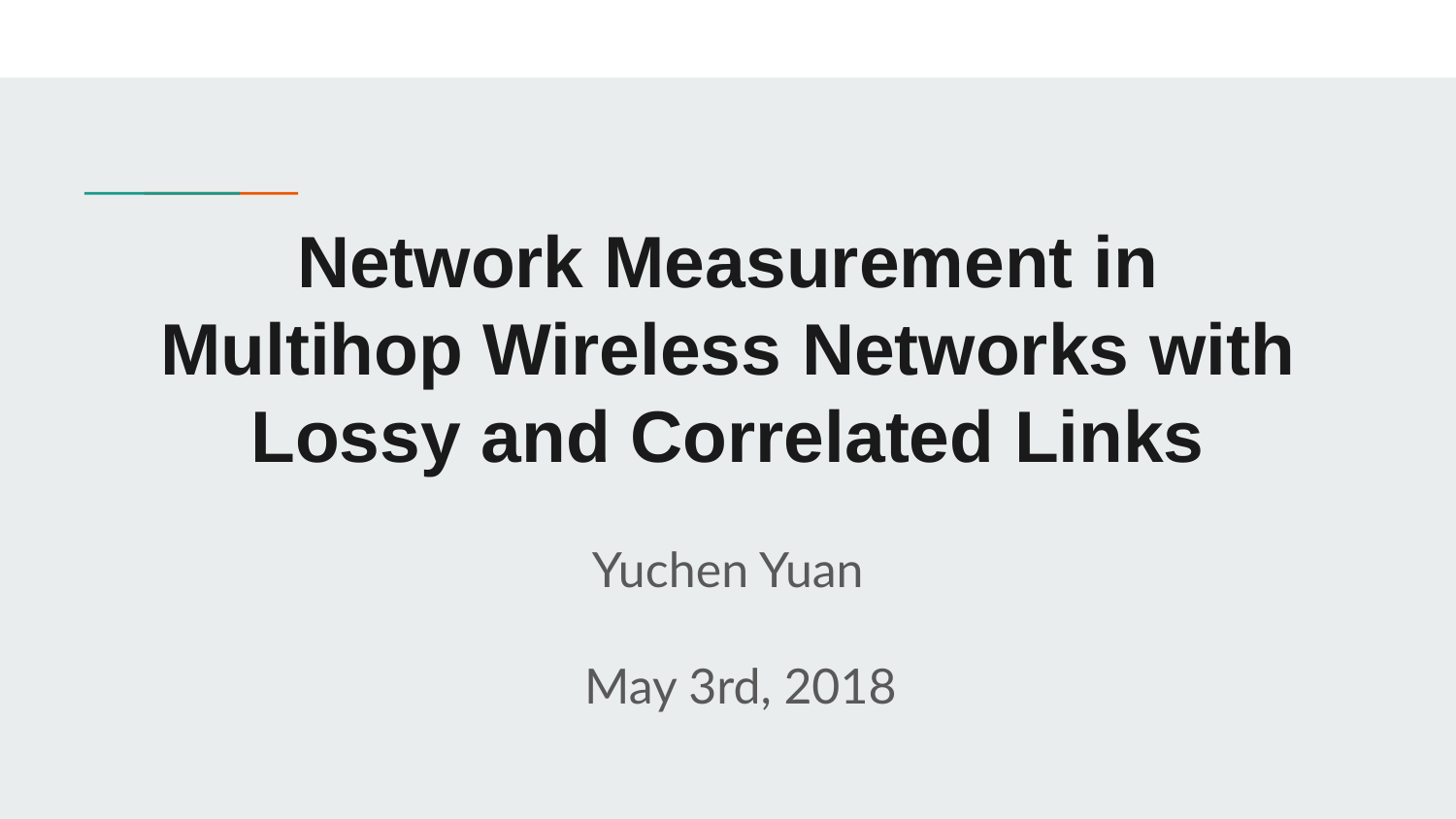

# Network Measurement in Multihop Wireless Networks with Lossy and Correlated Links
Yuchen Yuan

    May 3rd, 2018